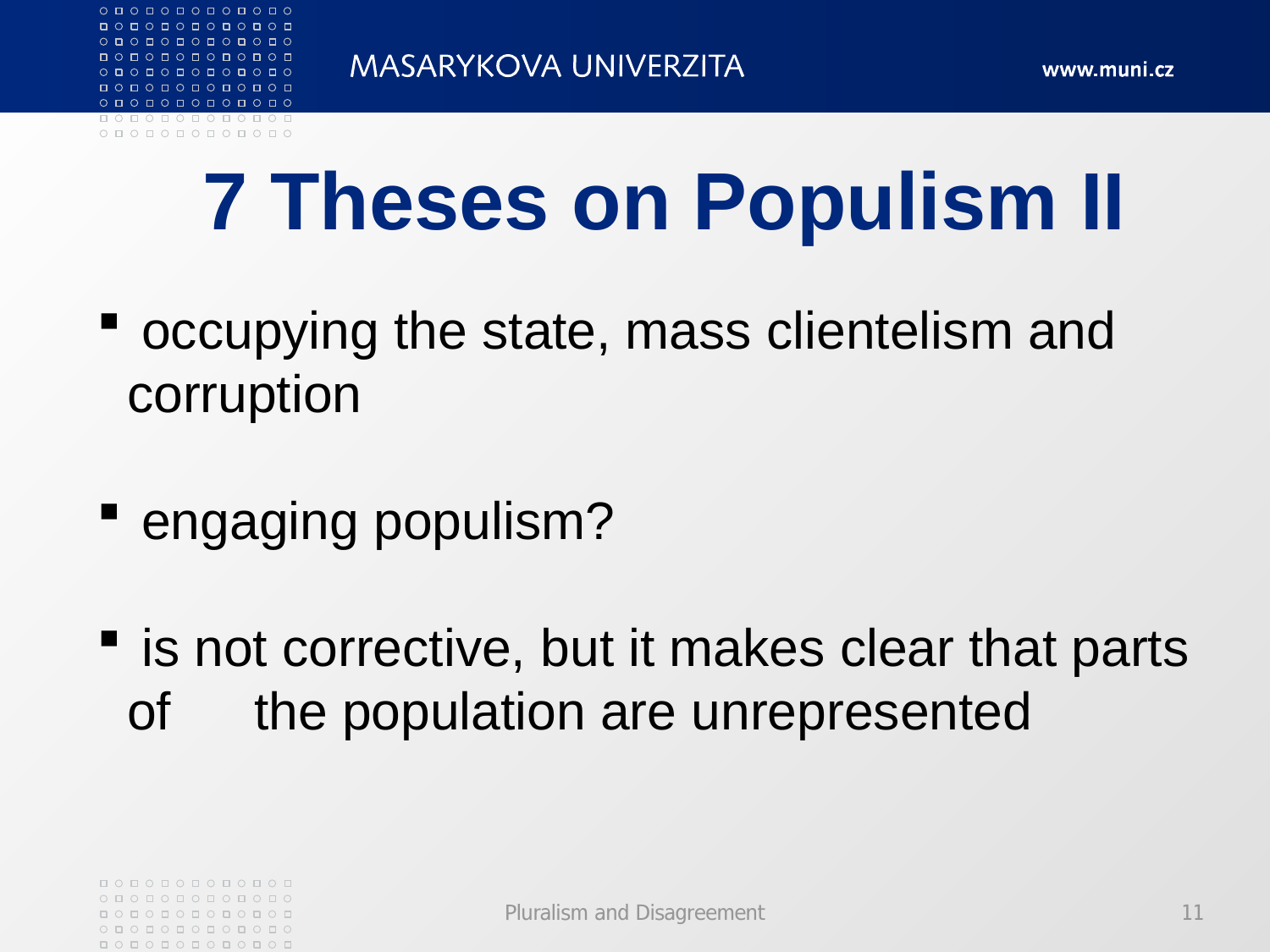

# 7 Theses on Populism II
 occupying the state, mass clientelism and 	corruption

 engaging populism?

 is not corrective, but it makes clear that parts of 	the population are unrepresented
Pluralism and Disagreement
11